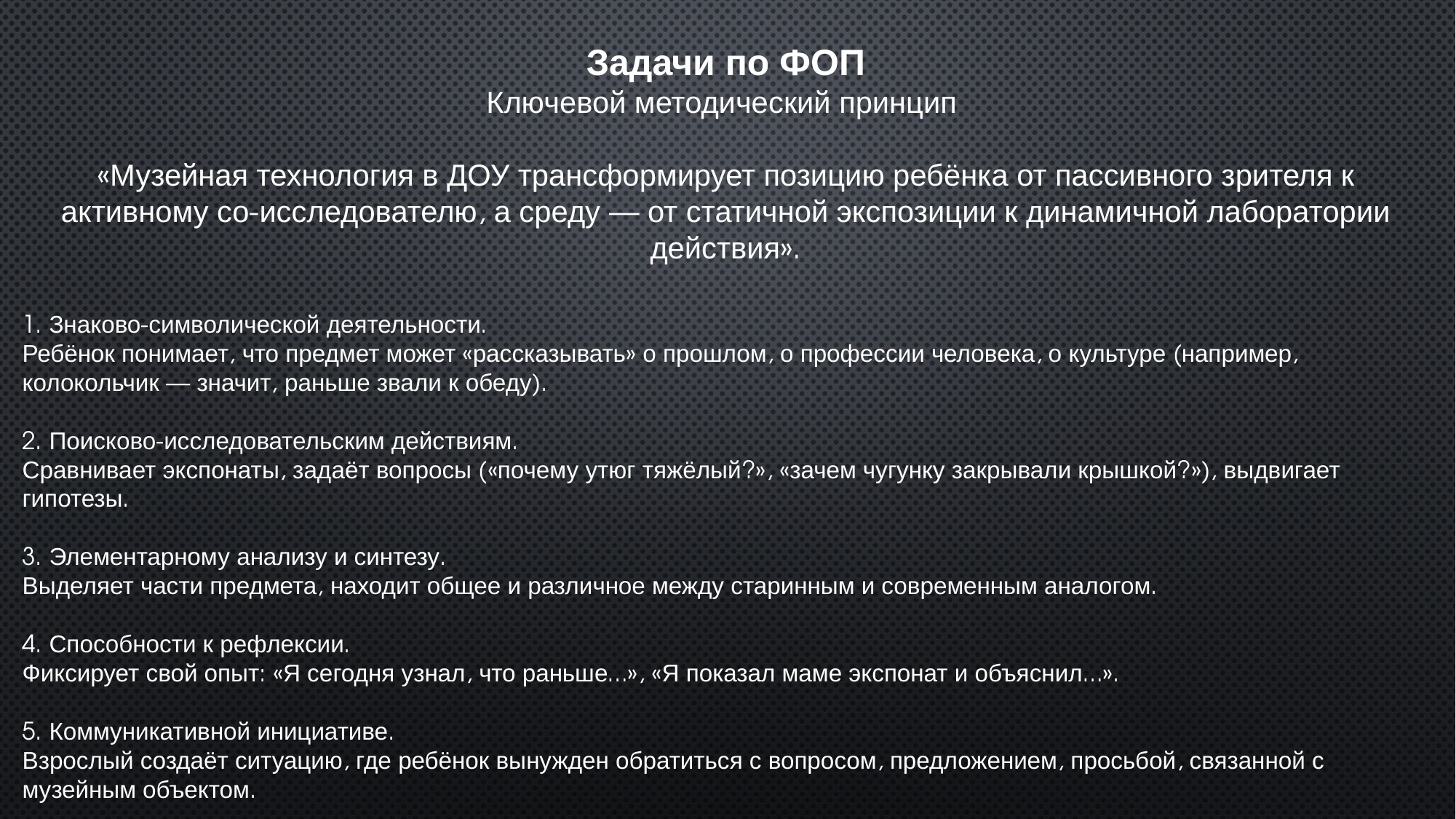

Задачи по ФОП
Ключевой методический принцип

«Музейная технология в ДОУ трансформирует позицию ребёнка от пассивного зрителя к активному со-исследователю, а среду — от статичной экспозиции к динамичной лаборатории действия».

1. Знаково-символической деятельности.
Ребёнок понимает, что предмет может «рассказывать» о прошлом, о профессии человека, о культуре (например, колокольчик — значит, раньше звали к обеду).

2. Поисково-исследовательским действиям.
Сравнивает экспонаты, задаёт вопросы («почему утюг тяжёлый?», «зачем чугунку закрывали крышкой?»), выдвигает гипотезы.

3. Элементарному анализу и синтезу.
Выделяет части предмета, находит общее и различное между старинным и современным аналогом.

4. Способности к рефлексии.
Фиксирует свой опыт: «Я сегодня узнал, что раньше…», «Я показал маме экспонат и объяснил…».

5. Коммуникативной инициативе.
Взрослый создаёт ситуацию, где ребёнок вынужден обратиться с вопросом, предложением, просьбой, связанной с музейным объектом.